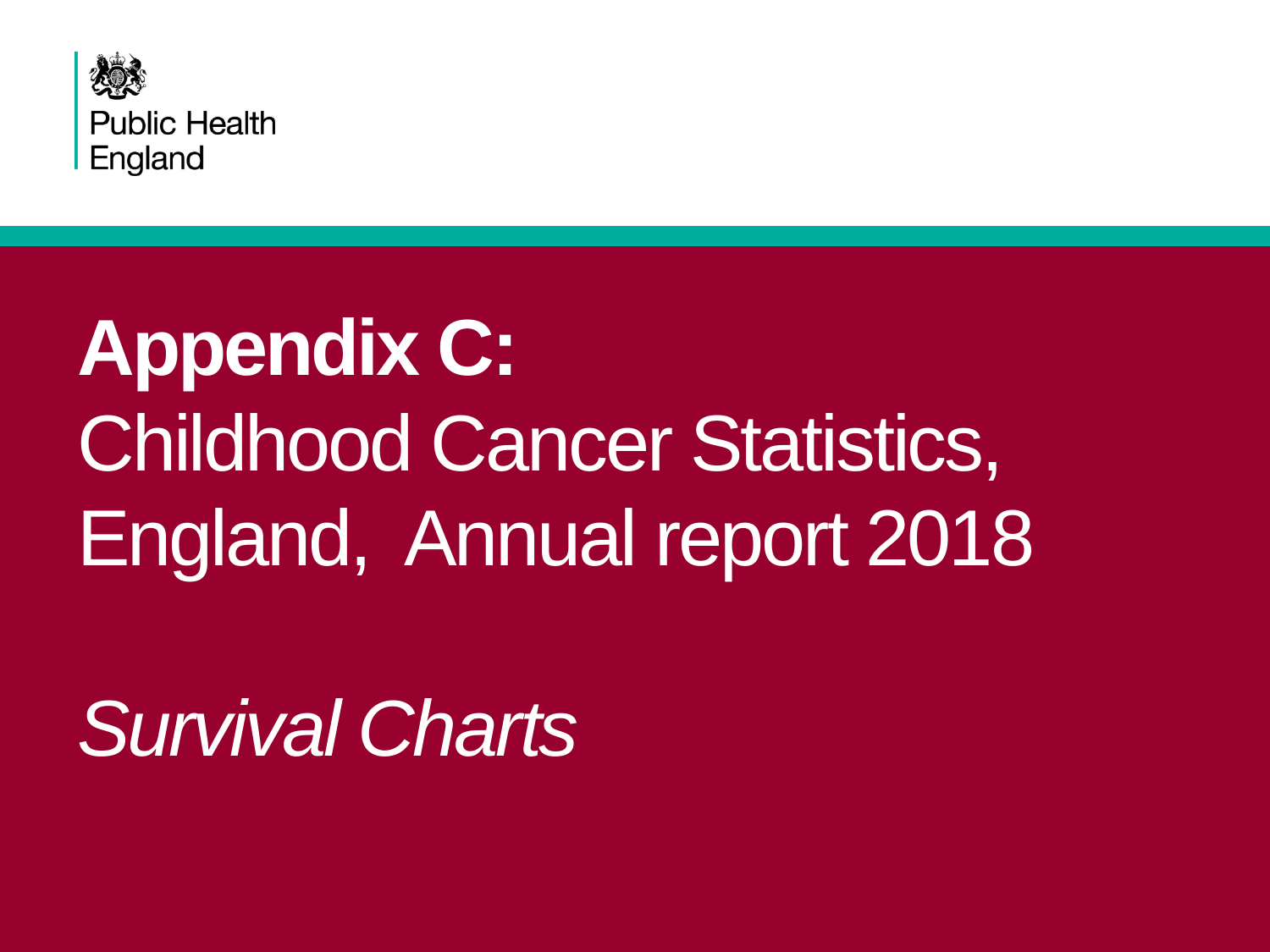

# Appendix C: Childhood Cancer Statistics, England,  Annual report 2018 Survival Charts